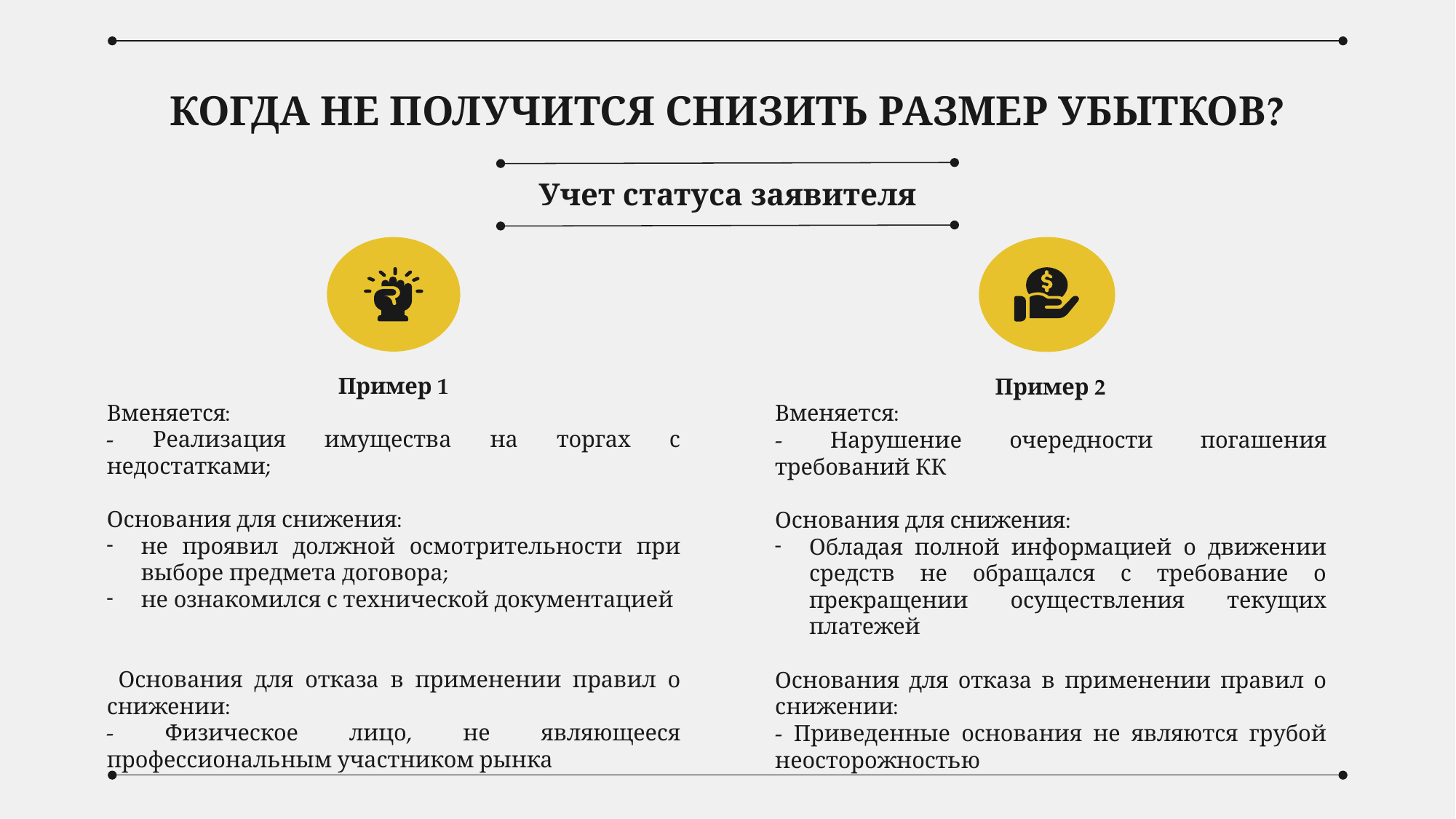

# КОГДА НЕ ПОЛУЧИТСЯ СНИЗИТЬ РАЗМЕР УБЫТКОВ?
Учет статуса заявителя

Пример 1
Вменяется:
- Реализация имущества на торгах с недостатками;

Основания для снижения:
не проявил должной осмотрительности при выборе предмета договора;
не ознакомился с технической документацией

 Основания для отказа в применении правил о снижении:
- Физическое лицо, не являющееся профессиональным участником рынка
Пример 2
Вменяется:
- Нарушение очередности погашения требований КК

Основания для снижения:
Обладая полной информацией о движении средств не обращался с требование о прекращении осуществления текущих платежей

Основания для отказа в применении правил о снижении:
- Приведенные основания не являются грубой неосторожностью